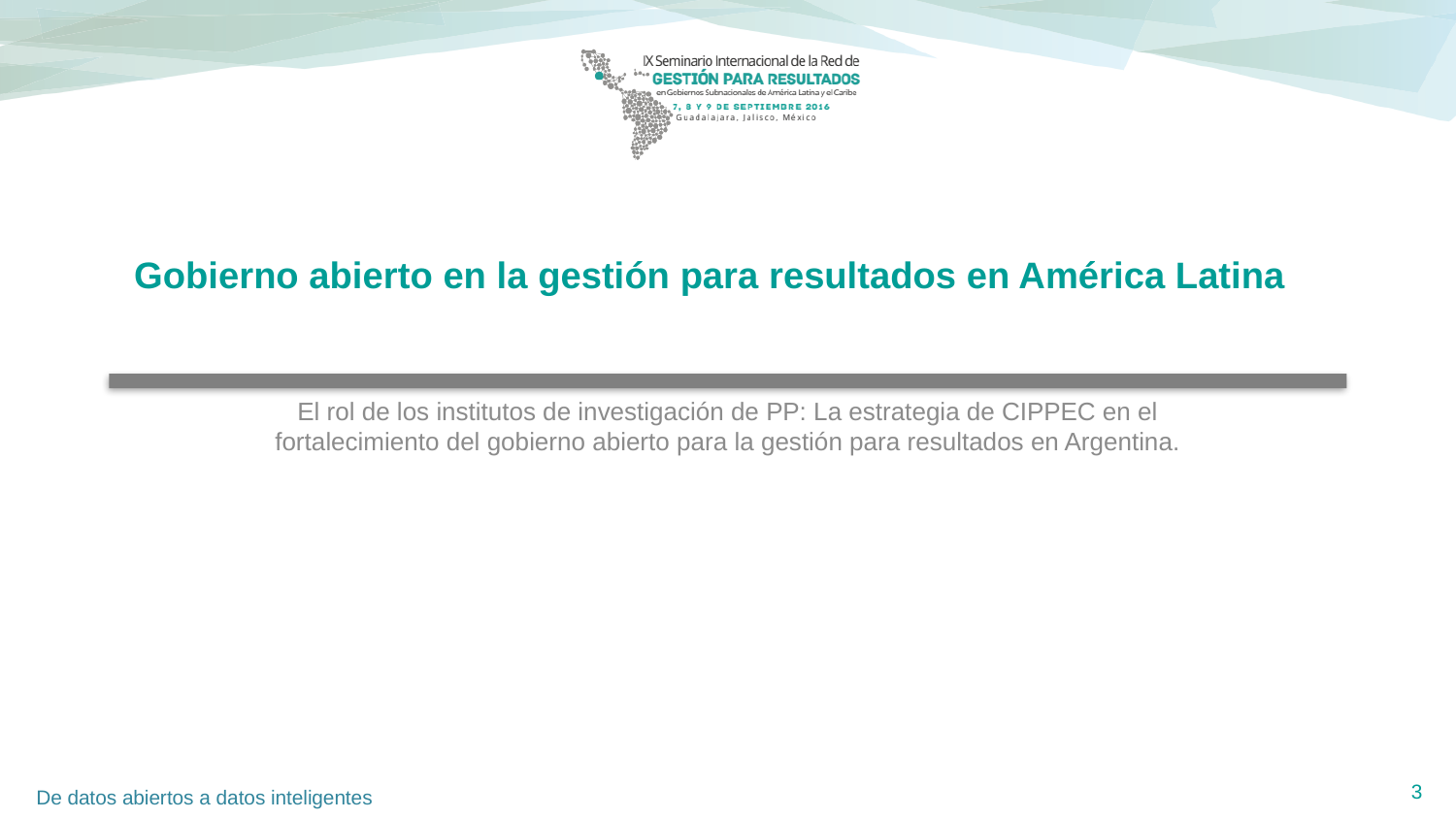

# Gobierno abierto en la gestión para resultados en América Latina
El rol de los institutos de investigación de PP: La estrategia de CIPPEC en el fortalecimiento del gobierno abierto para la gestión para resultados en Argentina.
3
De datos abiertos a datos inteligentes